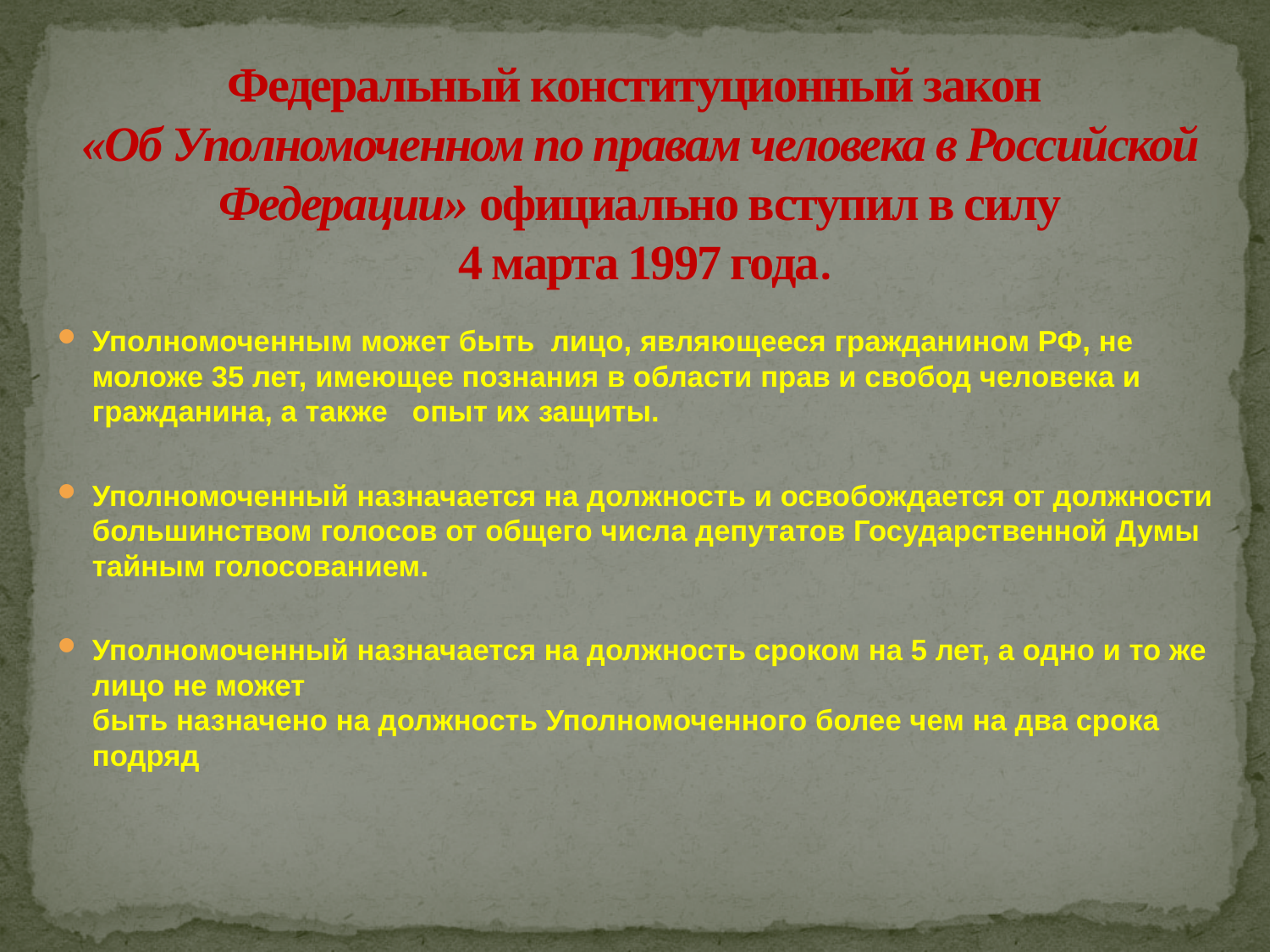

# Федеральный конституционный закон «Об Уполномоченном по правам человека в Российской Федерации» официально вступил в силу 4 марта 1997 года.
Уполномоченным может быть  лицо, являющееся гражданином РФ, не моложе 35 лет, имеющее познания в области прав и свобод человека и гражданина, а также   опыт их защиты.

Уполномоченный назначается на должность и освобождается от должности
большинством голосов от общего числа депутатов Государственной Думы тайным голосованием.

Уполномоченный назначается на должность сроком на 5 лет, а одно и то же лицо не может
быть назначено на должность Уполномоченного более чем на два срока подряд